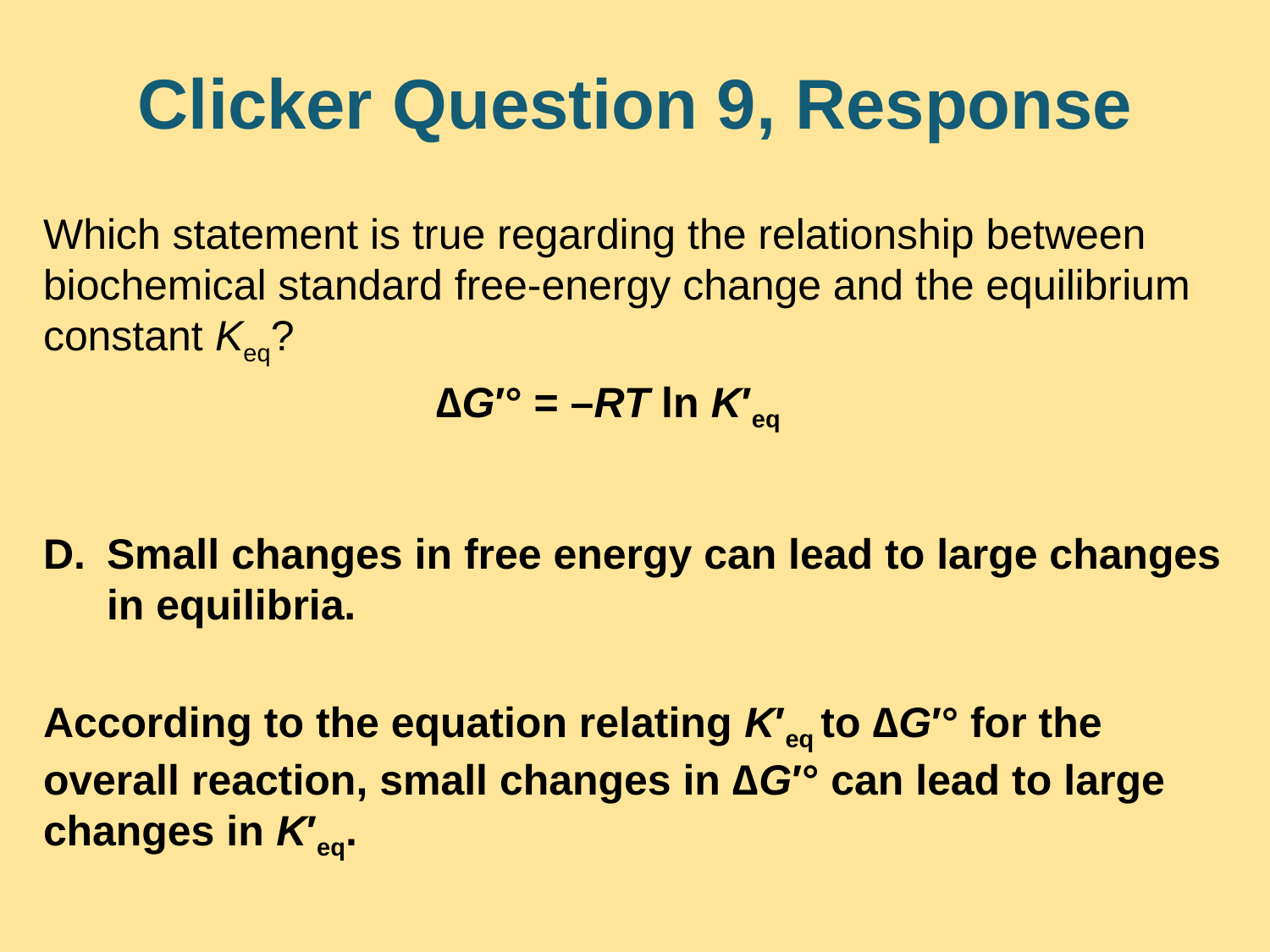

# Clicker Question 9, Response
Which statement is true regarding the relationship between biochemical standard free-energy change and the equilibrium constant Keq?
			 ∆G′° = –RT ln K′eq

Small changes in free energy can lead to large changes in equilibria.

According to the equation relating K′eq to ∆G′° for the overall reaction, small changes in ∆G′° can lead to large changes in K′eq.